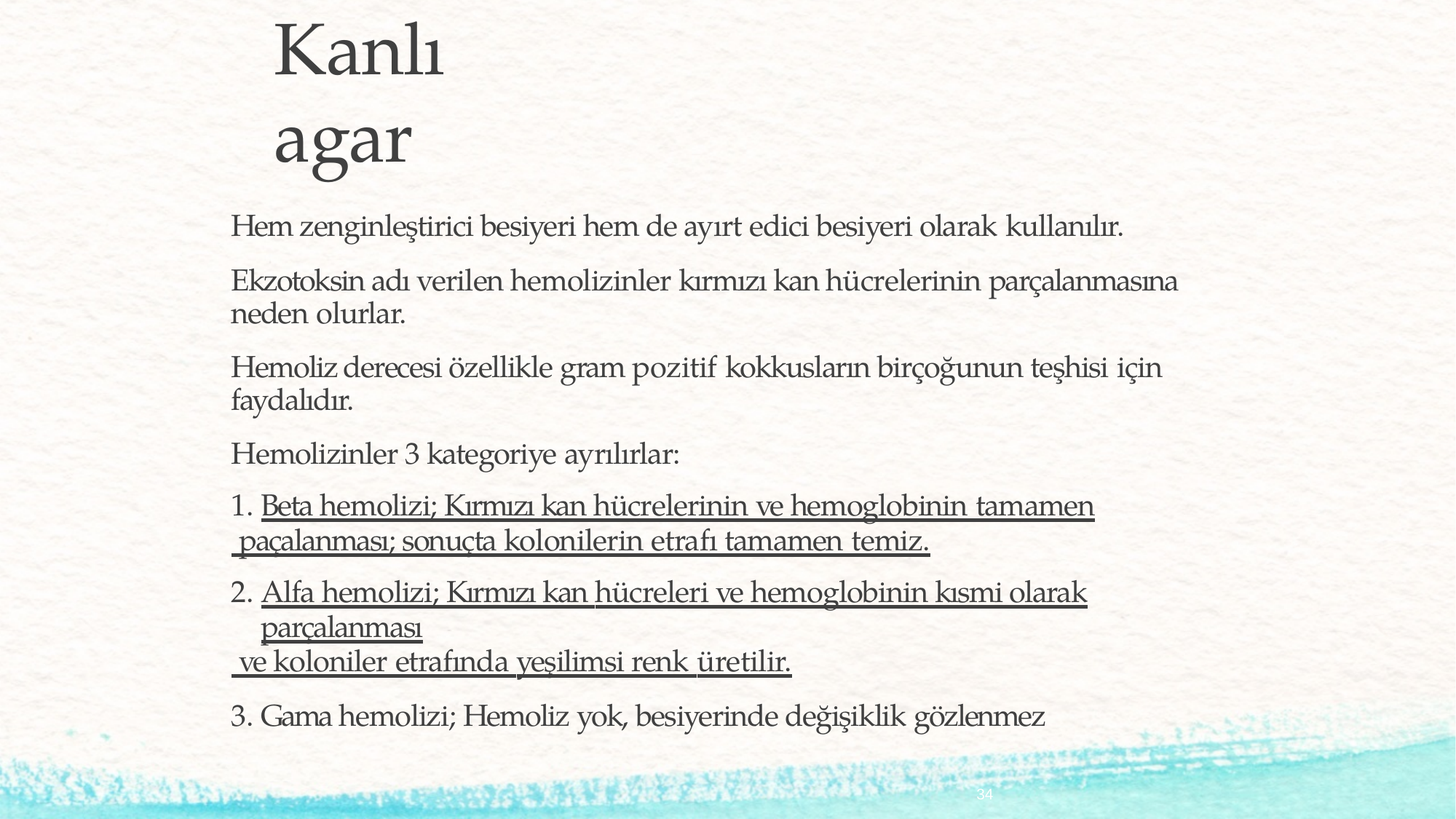

# Kanlı agar
Hem zenginleştirici besiyeri hem de ayırt edici besiyeri olarak kullanılır.
Ekzotoksin adı verilen hemolizinler kırmızı kan hücrelerinin parçalanmasına  neden olurlar.
Hemoliz derecesi özellikle gram pozitif kokkusların birçoğunun teşhisi için  faydalıdır.
Hemolizinler 3 kategoriye ayrılırlar:
Beta hemolizi; Kırmızı kan hücrelerinin ve hemoglobinin tamamen
 paçalanması; sonuçta kolonilerin etrafı tamamen temiz.
Alfa hemolizi; Kırmızı kan hücreleri ve hemoglobinin kısmi olarak parçalanması
 ve koloniler etrafında yeşilimsi renk üretilir.
Gama hemolizi; Hemoliz yok, besiyerinde değişiklik gözlenmez
34